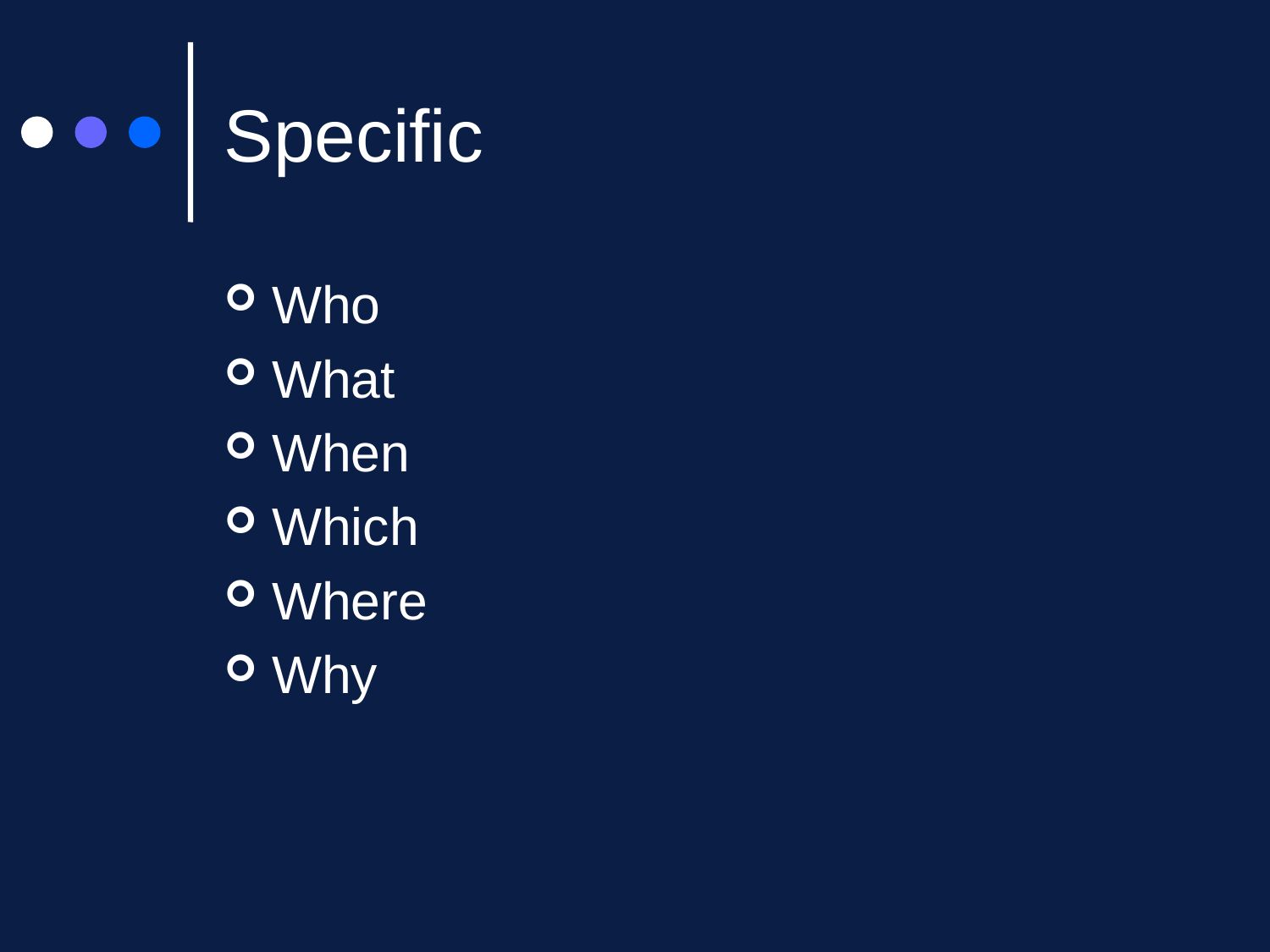

# Specific
Who
What
When
Which
Where
Why